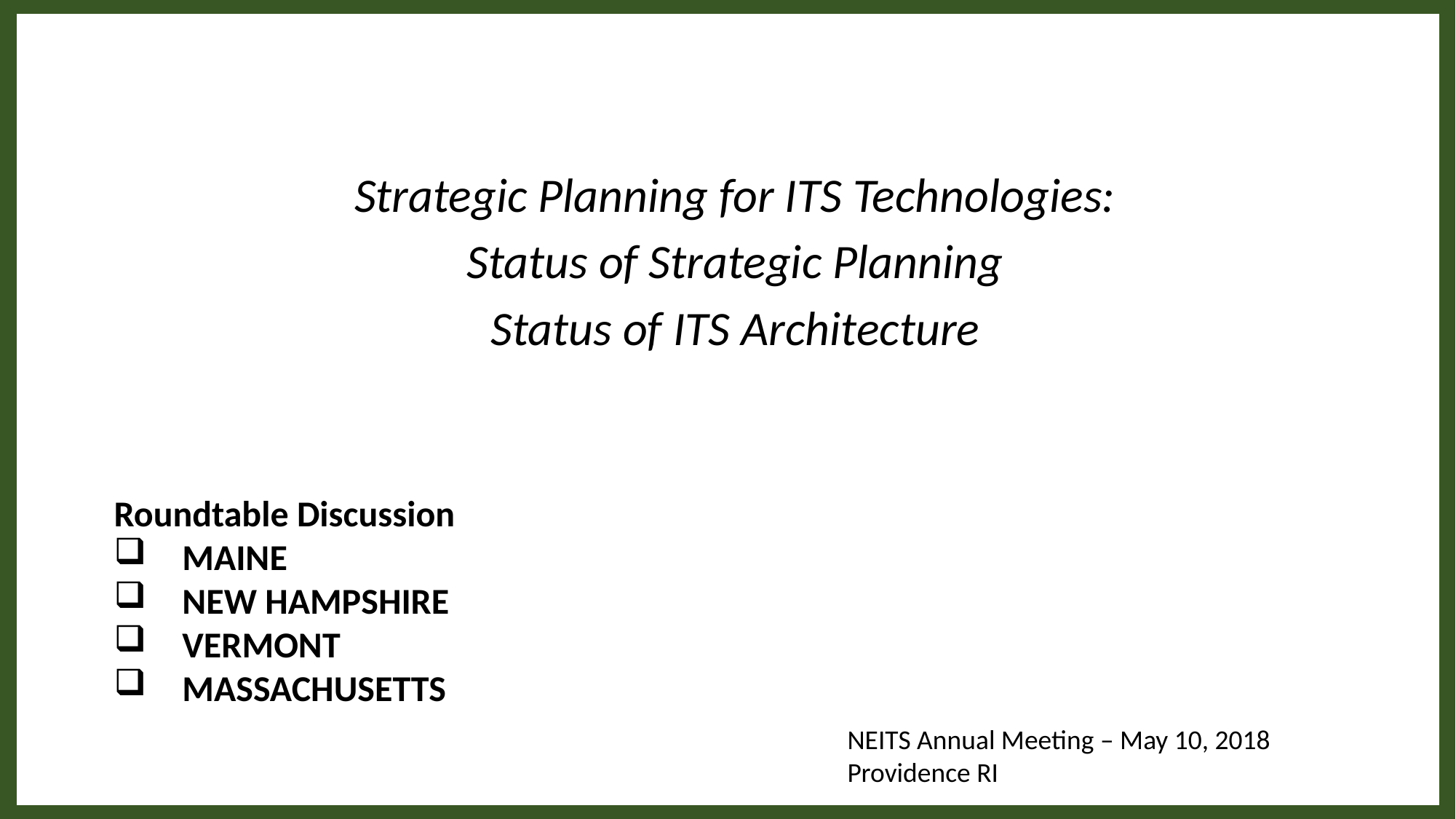

Strategic Planning for ITS Technologies:
Status of Strategic Planning
Status of ITS Architecture

Roundtable Discussion
MAINE
NEW HAMPSHIRE
VERMONT
MASSACHUSETTS
NEITS Annual Meeting – May 10, 2018
Providence RI